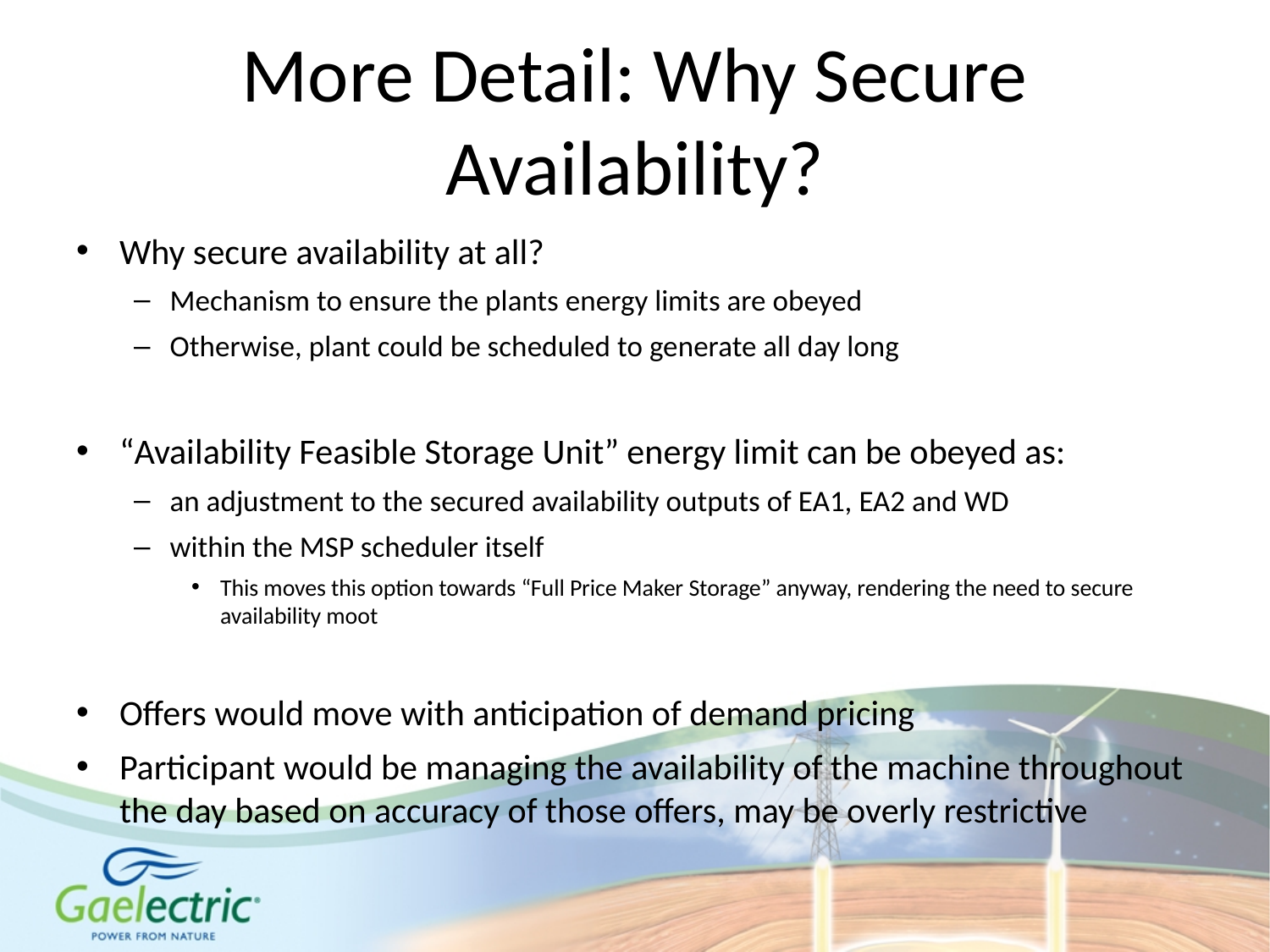

# More Detail: Why Secure Availability?
Why secure availability at all?
Mechanism to ensure the plants energy limits are obeyed
Otherwise, plant could be scheduled to generate all day long

“Availability Feasible Storage Unit” energy limit can be obeyed as:
an adjustment to the secured availability outputs of EA1, EA2 and WD
within the MSP scheduler itself
This moves this option towards “Full Price Maker Storage” anyway, rendering the need to secure availability moot

Offers would move with anticipation of demand pricing
Participant would be managing the availability of the machine throughout the day based on accuracy of those offers, may be overly restrictive